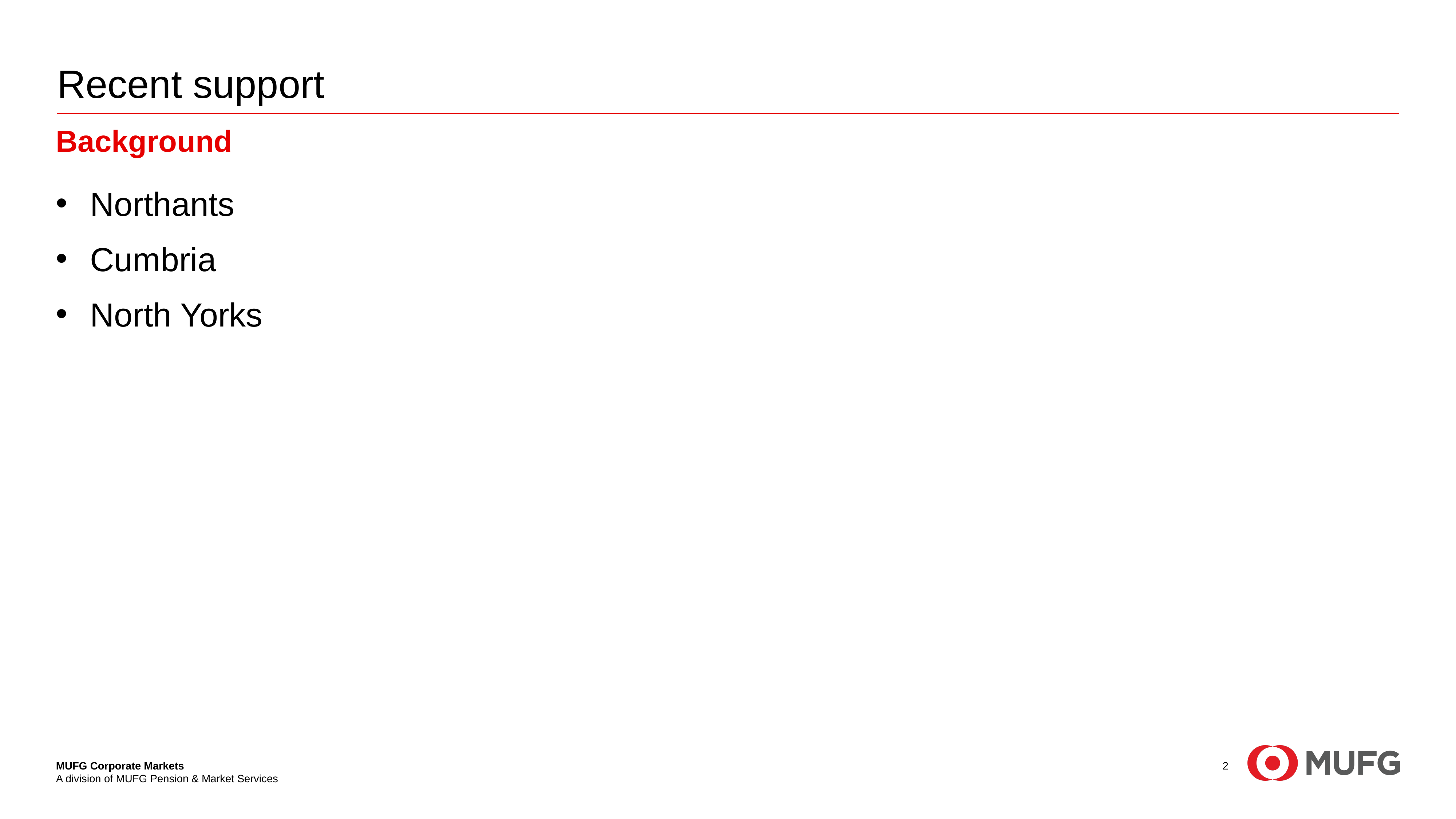

# Recent support
Background
Northants
Cumbria
North Yorks

2